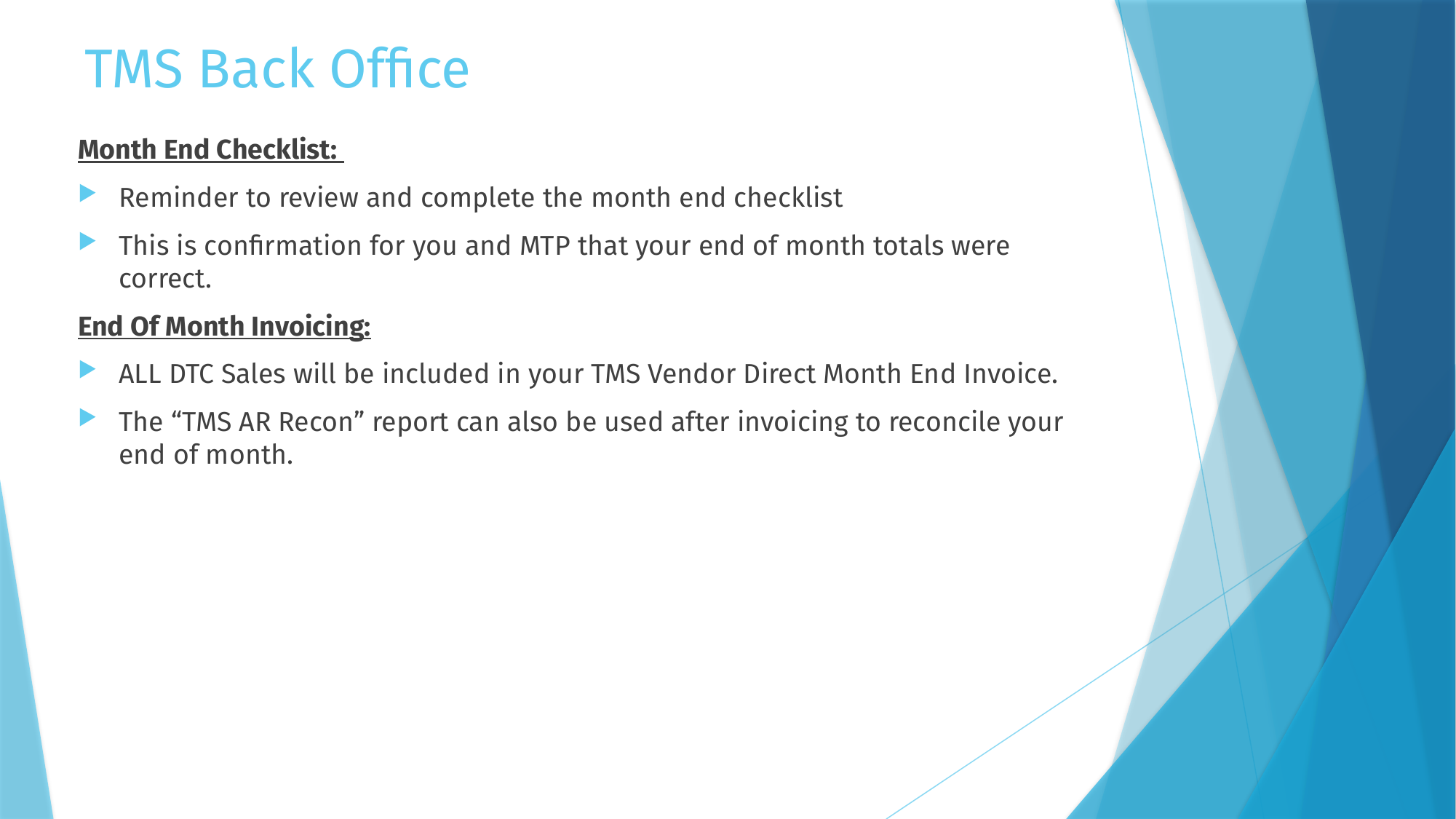

# TMS Back Office
Month End Checklist:
Reminder to review and complete the month end checklist
This is confirmation for you and MTP that your end of month totals were correct.
End Of Month Invoicing:
ALL DTC Sales will be included in your TMS Vendor Direct Month End Invoice.
The “TMS AR Recon” report can also be used after invoicing to reconcile your end of month.